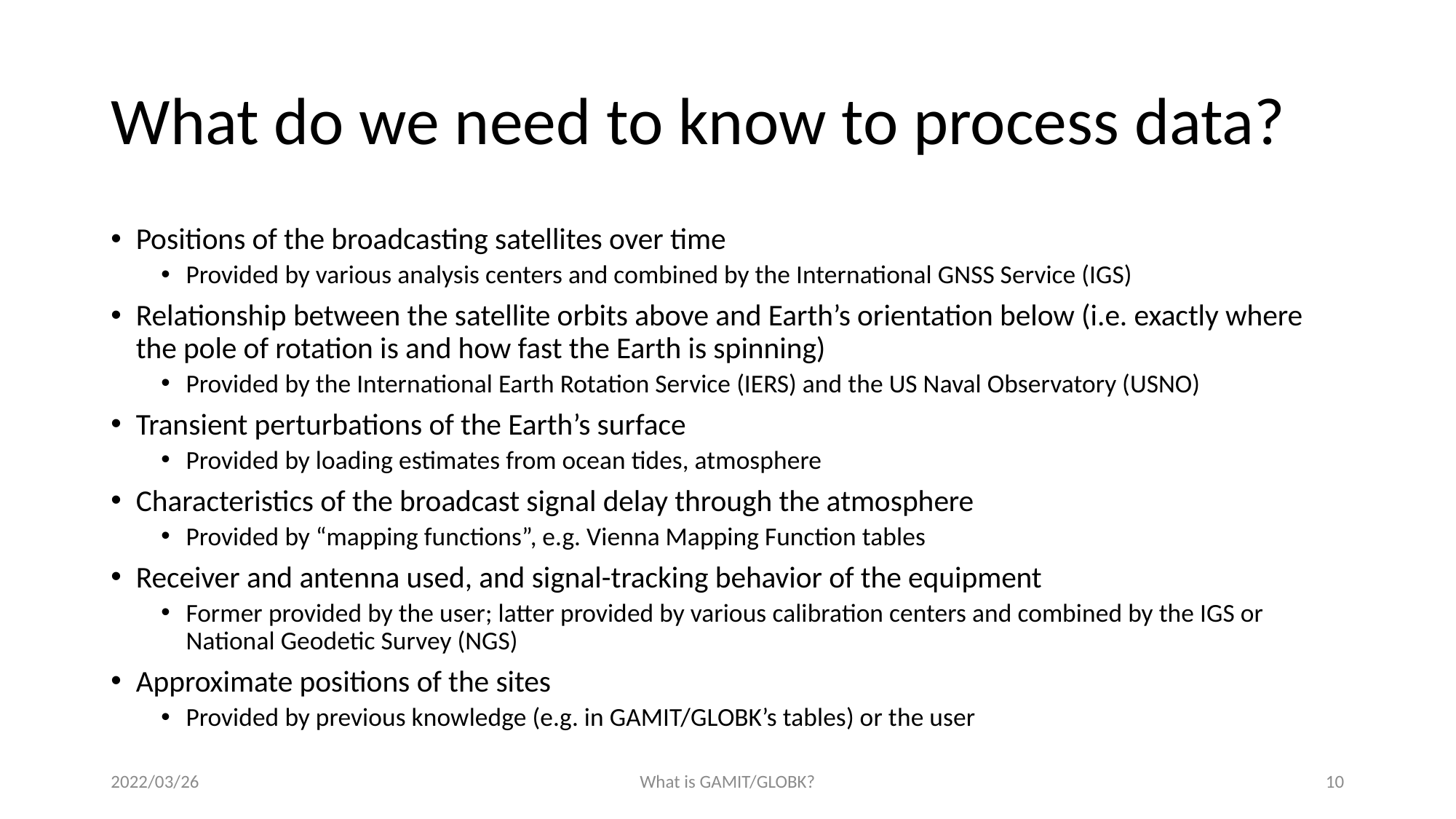

# What do we need to know to process data?
Positions of the broadcasting satellites over time
Provided by various analysis centers and combined by the International GNSS Service (IGS)
Relationship between the satellite orbits above and Earth’s orientation below (i.e. exactly where the pole of rotation is and how fast the Earth is spinning)
Provided by the International Earth Rotation Service (IERS) and the US Naval Observatory (USNO)
Transient perturbations of the Earth’s surface
Provided by loading estimates from ocean tides, atmosphere
Characteristics of the broadcast signal delay through the atmosphere
Provided by “mapping functions”, e.g. Vienna Mapping Function tables
Receiver and antenna used, and signal-tracking behavior of the equipment
Former provided by the user; latter provided by various calibration centers and combined by the IGS or National Geodetic Survey (NGS)
Approximate positions of the sites
Provided by previous knowledge (e.g. in GAMIT/GLOBK’s tables) or the user
2022/03/26
What is GAMIT/GLOBK?
10